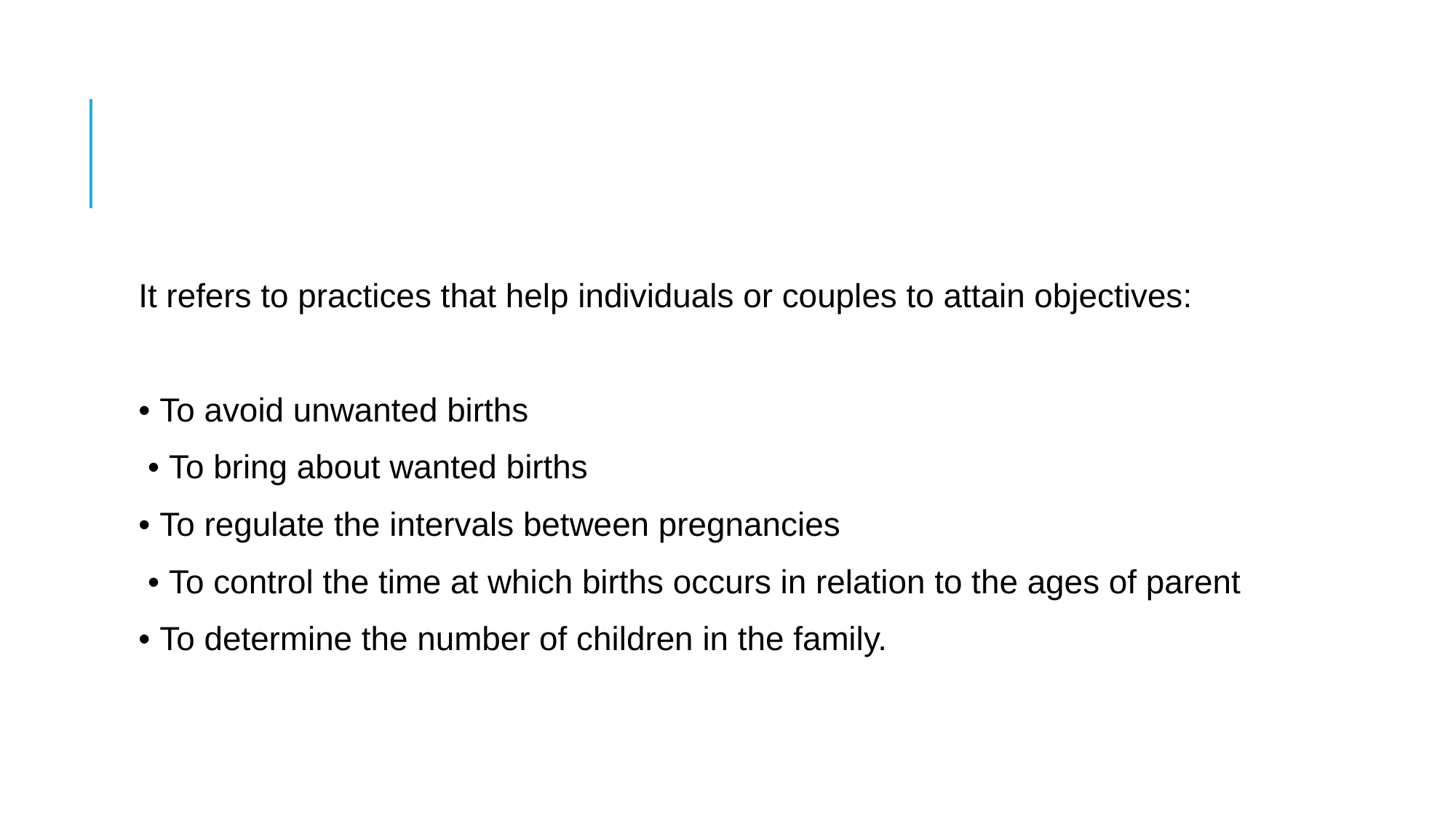

#
It refers to practices that help individuals or couples to attain objectives:

• To avoid unwanted births
 • To bring about wanted births
• To regulate the intervals between pregnancies
 • To control the time at which births occurs in relation to the ages of parent
• To determine the number of children in the family.